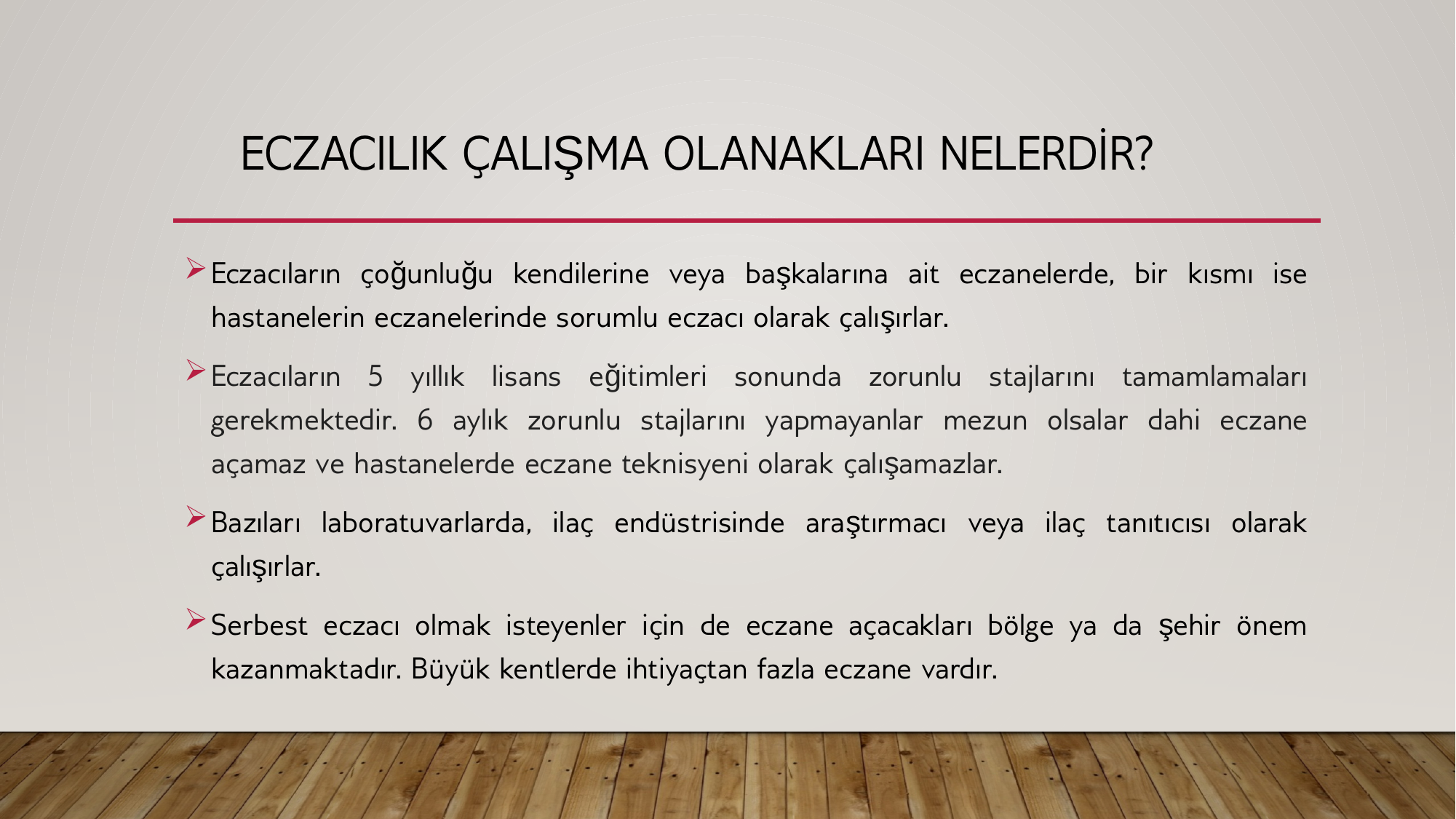

# Eczacılık çalışma olanakları nelerdir?
Eczacıların çoğunluğu kendilerine veya başkalarına ait eczanelerde, bir kısmı ise hastanelerin eczanelerinde sorumlu eczacı olarak çalışırlar.
Eczacıların 5 yıllık lisans eğitimleri sonunda zorunlu stajlarını tamamlamaları gerekmektedir. 6 aylık zorunlu stajlarını yapmayanlar mezun olsalar dahi eczane açamaz ve hastanelerde eczane teknisyeni olarak çalışamazlar.
Bazıları laboratuvarlarda, ilaç endüstrisinde araştırmacı veya ilaç tanıtıcısı olarak çalışırlar.
Serbest eczacı olmak isteyenler için de eczane açacakları bölge ya da şehir önem kazanmaktadır. Büyük kentlerde ihtiyaçtan fazla eczane vardır.